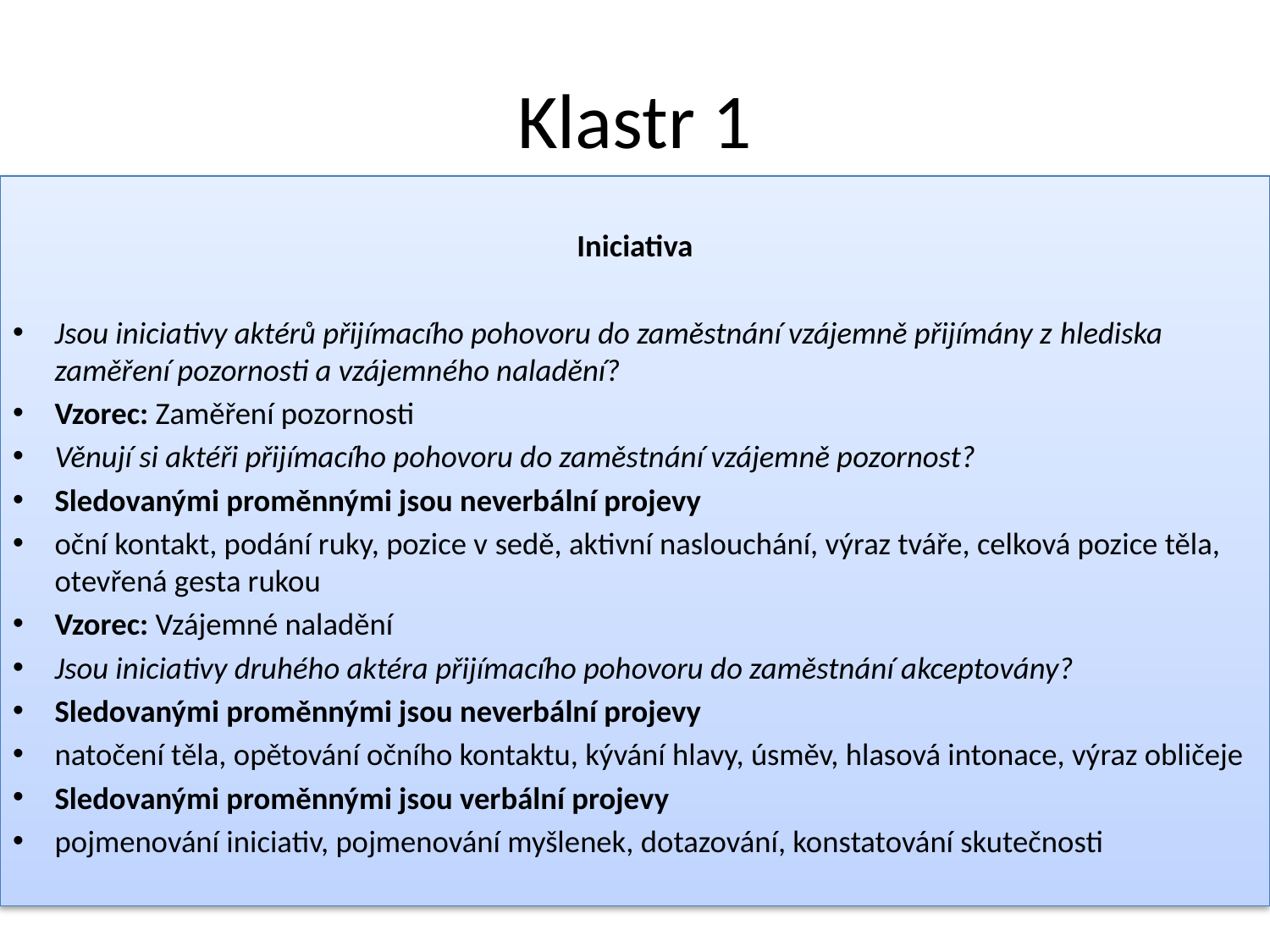

# Klastr 1

Iniciativa

Jsou iniciativy aktérů přijímacího pohovoru do zaměstnání vzájemně přijímány z hlediska zaměření pozornosti a vzájemného naladění?
Vzorec: Zaměření pozornosti
Věnují si aktéři přijímacího pohovoru do zaměstnání vzájemně pozornost?
Sledovanými proměnnými jsou neverbální projevy
oční kontakt, podání ruky, pozice v sedě, aktivní naslouchání, výraz tváře, celková pozice těla, otevřená gesta rukou
Vzorec: Vzájemné naladění
Jsou iniciativy druhého aktéra přijímacího pohovoru do zaměstnání akceptovány?
Sledovanými proměnnými jsou neverbální projevy
natočení těla, opětování očního kontaktu, kývání hlavy, úsměv, hlasová intonace, výraz obličeje
Sledovanými proměnnými jsou verbální projevy
pojmenování iniciativ, pojmenování myšlenek, dotazování, konstatování skutečnosti